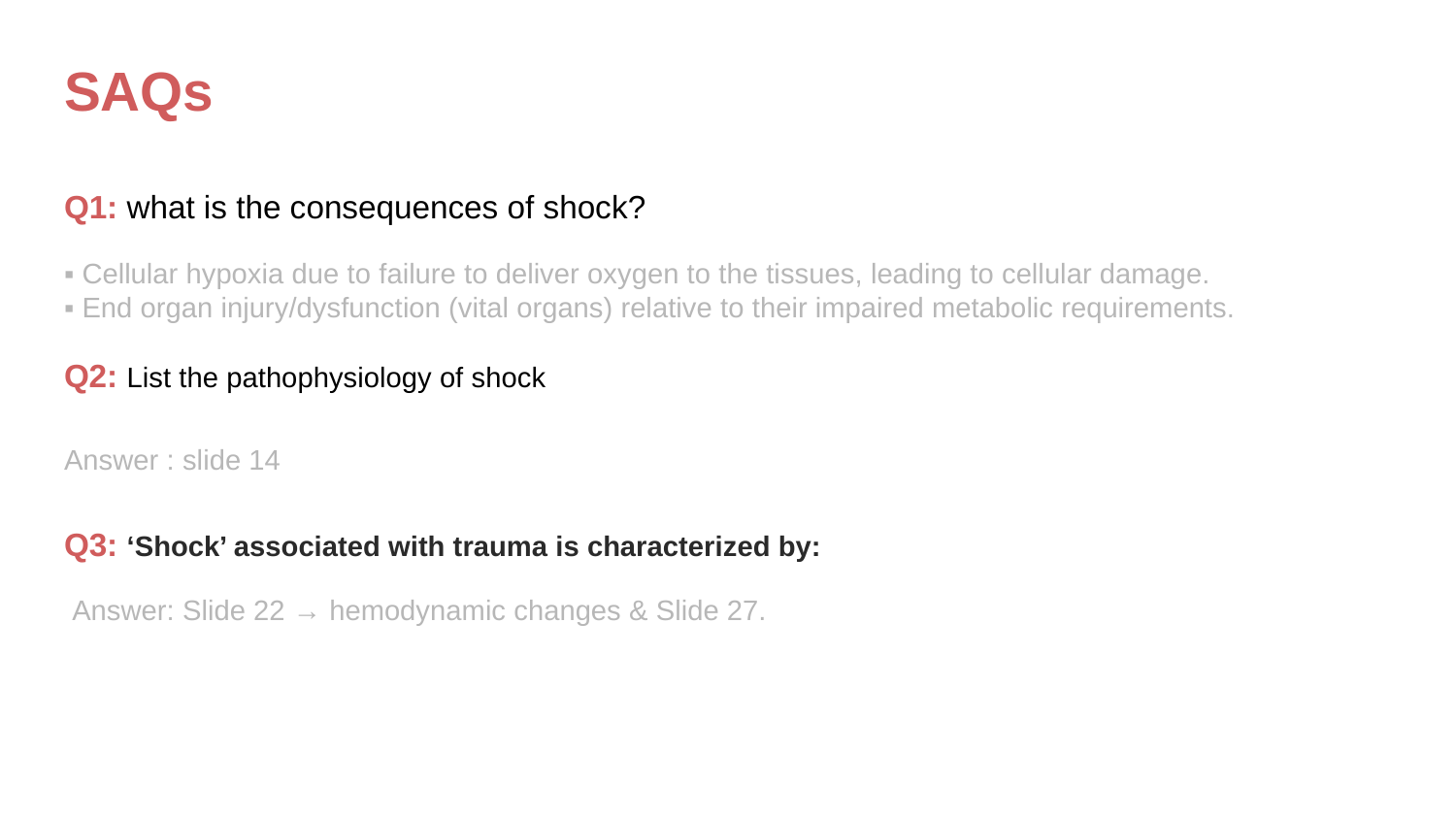

# SAQs
Q1: what is the consequences of shock?
▪ Cellular hypoxia due to failure to deliver oxygen to the tissues, leading to cellular damage.
▪ End organ injury/dysfunction (vital organs) relative to their impaired metabolic requirements.

Q2: List the pathophysiology of shock
Answer : slide 14
Q3: ‘Shock’ associated with trauma is characterized by:
Answer: Slide 22 → hemodynamic changes & Slide 27.